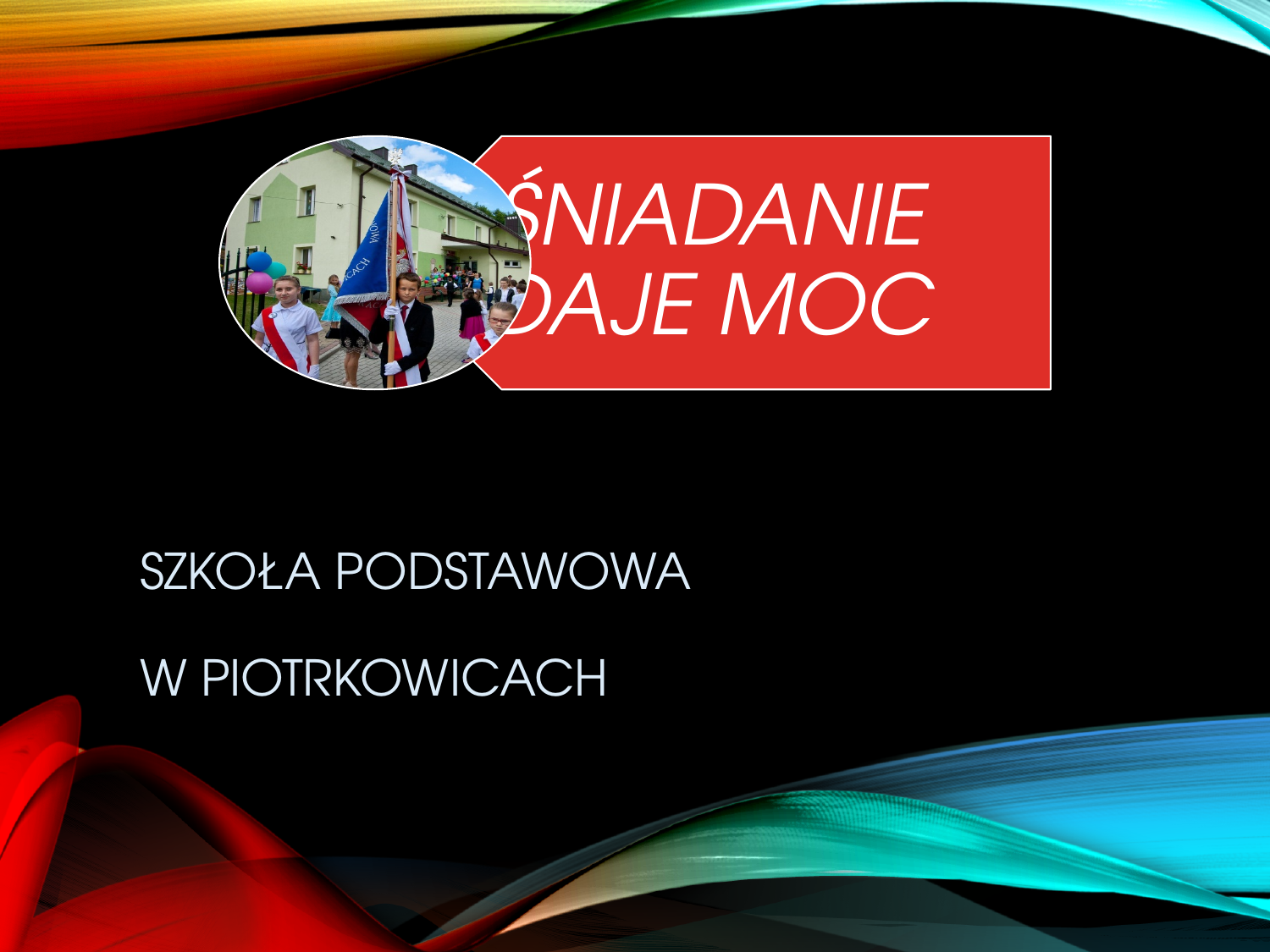

ŚNIADANIE DAJE MOC
SZKOŁA PODSTAWOWA
W PIOTRKOWICACH